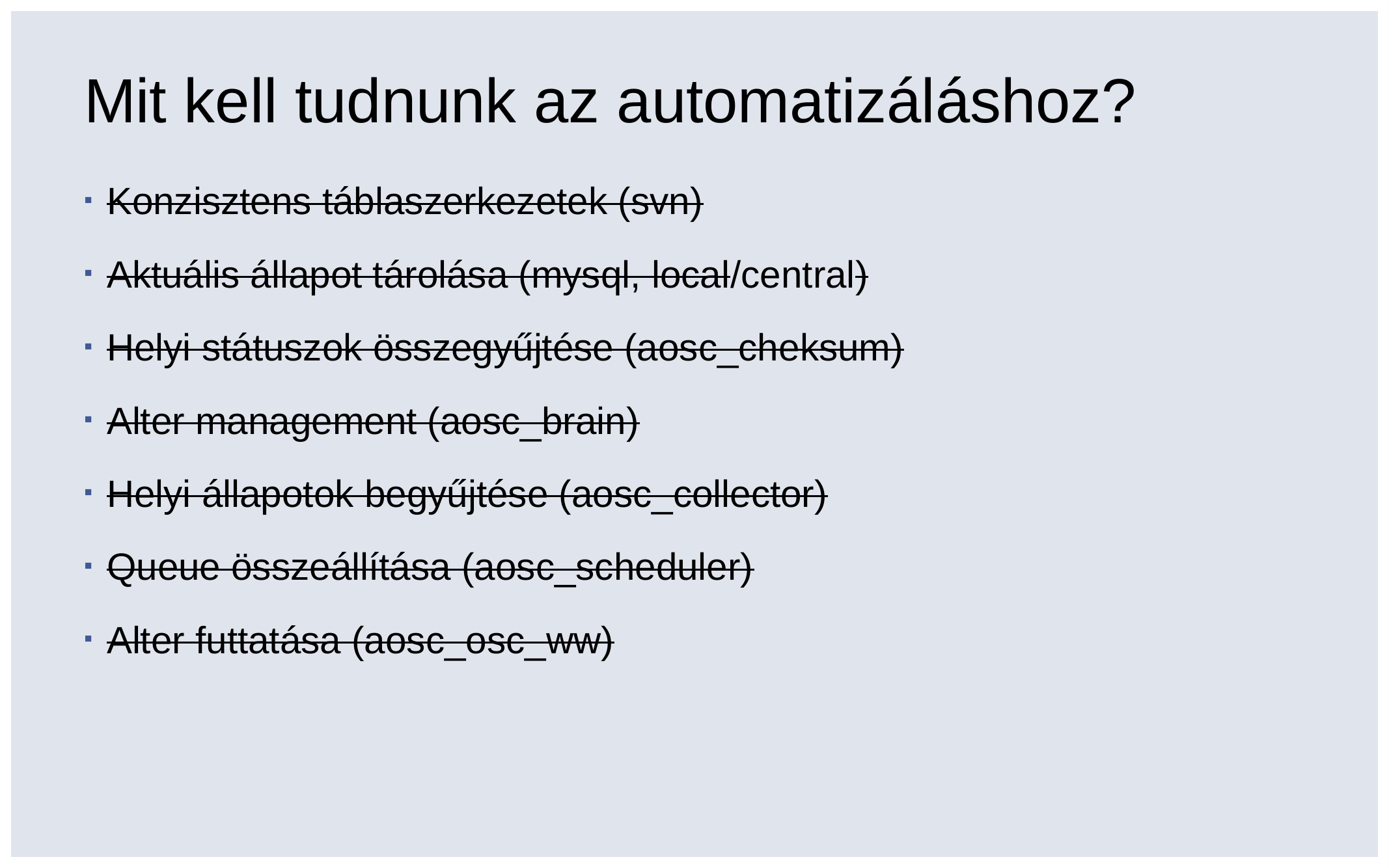

# Mit kell tudnunk az automatizáláshoz?
Konzisztens táblaszerkezetek (svn)
Aktuális állapot tárolása (mysql, local/central)
Helyi státuszok összegyűjtése (aosc_cheksum)
Alter management (aosc_brain)
Helyi állapotok begyűjtése (aosc_collector)
Queue összeállítása (aosc_scheduler)
Alter futtatása (aosc_osc_ww)